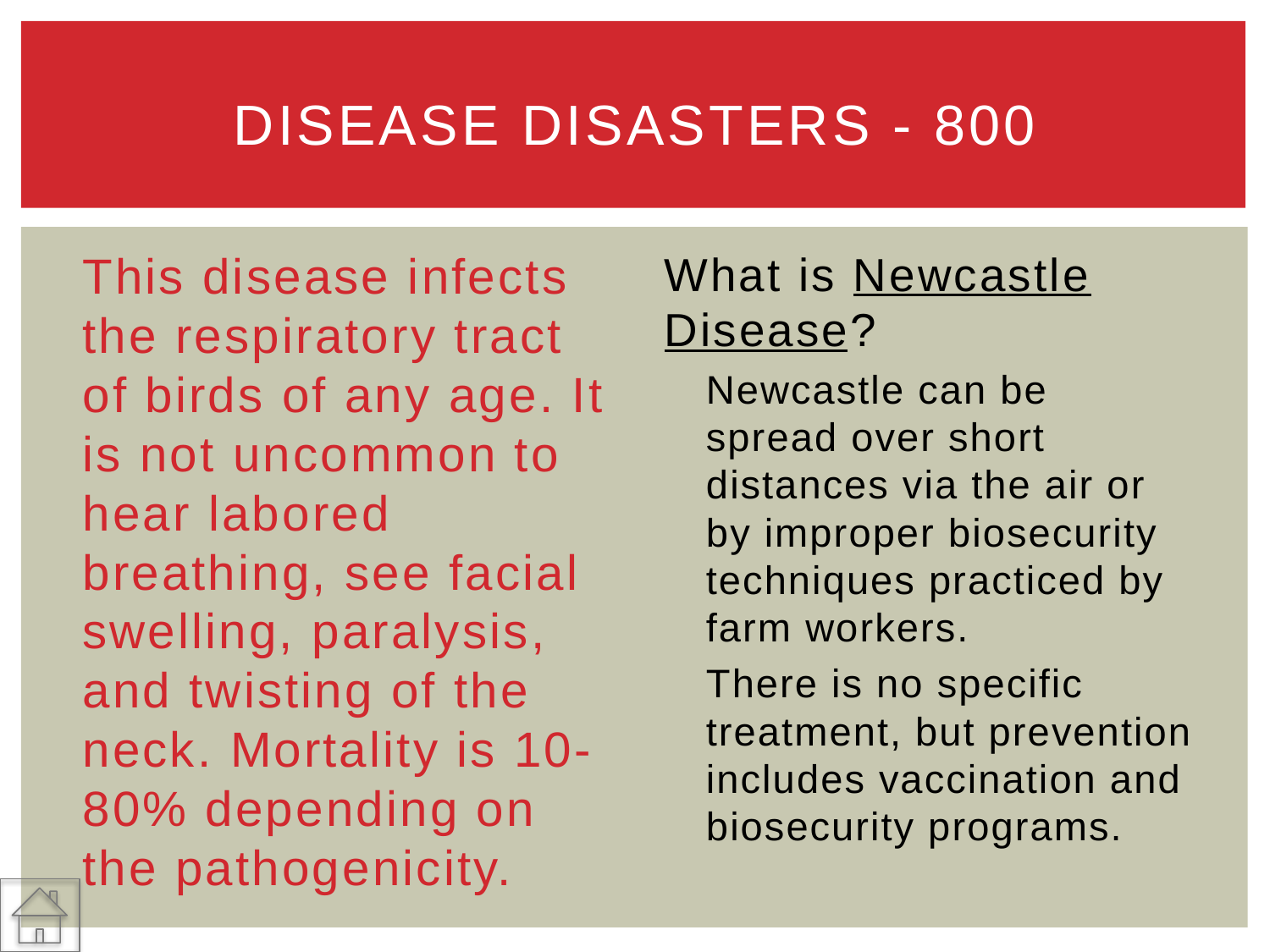

# Disease Disasters - 800
This disease infects the respiratory tract of birds of any age. It is not uncommon to hear labored breathing, see facial swelling, paralysis, and twisting of the neck. Mortality is 10-80% depending on the pathogenicity.
What is Newcastle Disease?
Newcastle can be spread over short distances via the air or by improper biosecurity techniques practiced by farm workers.
There is no specific treatment, but prevention includes vaccination and biosecurity programs.